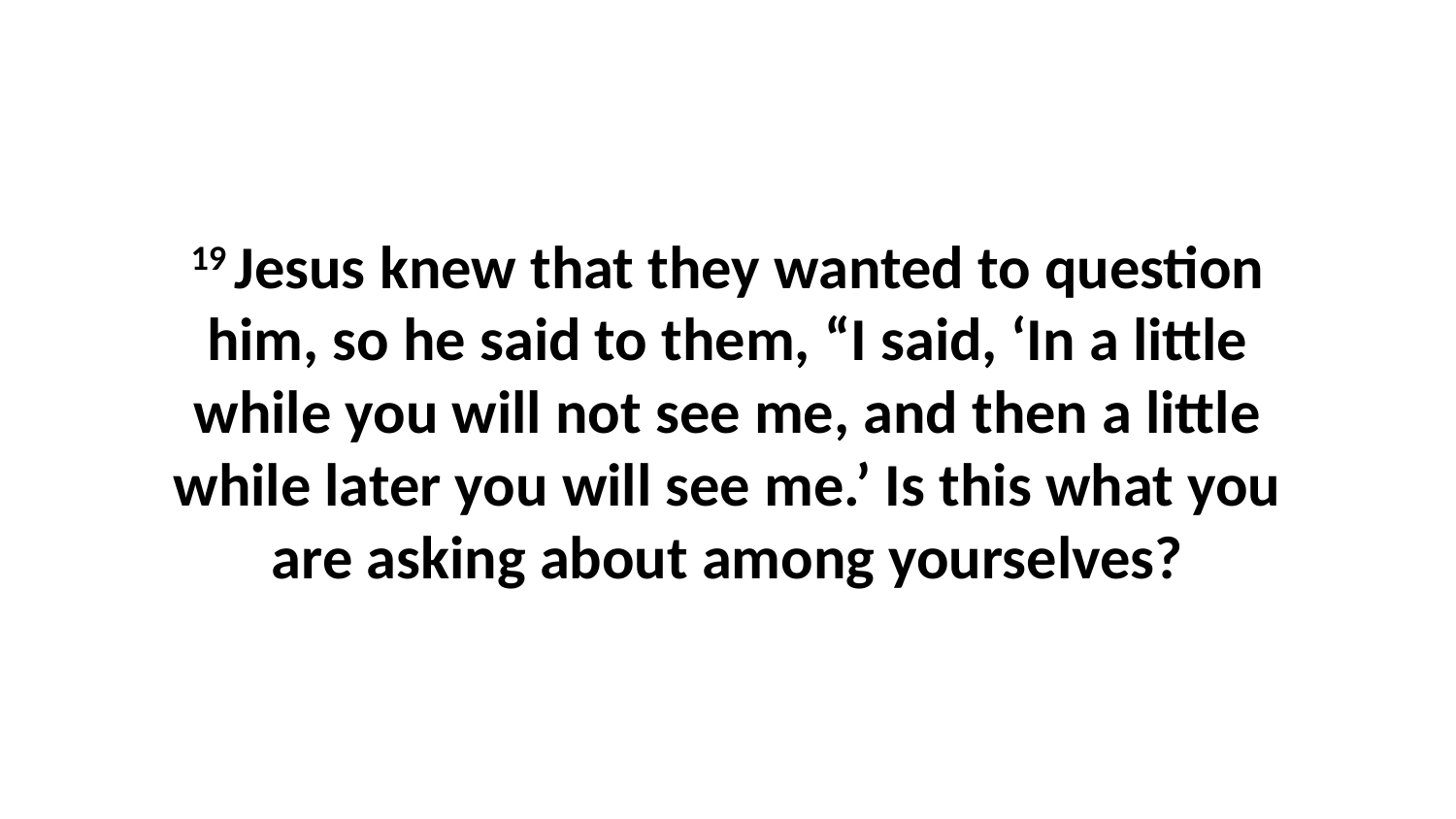

19 Jesus knew that they wanted to question him, so he said to them, “I said, ‘In a little while you will not see me, and then a little while later you will see me.’ Is this what you are asking about among yourselves?